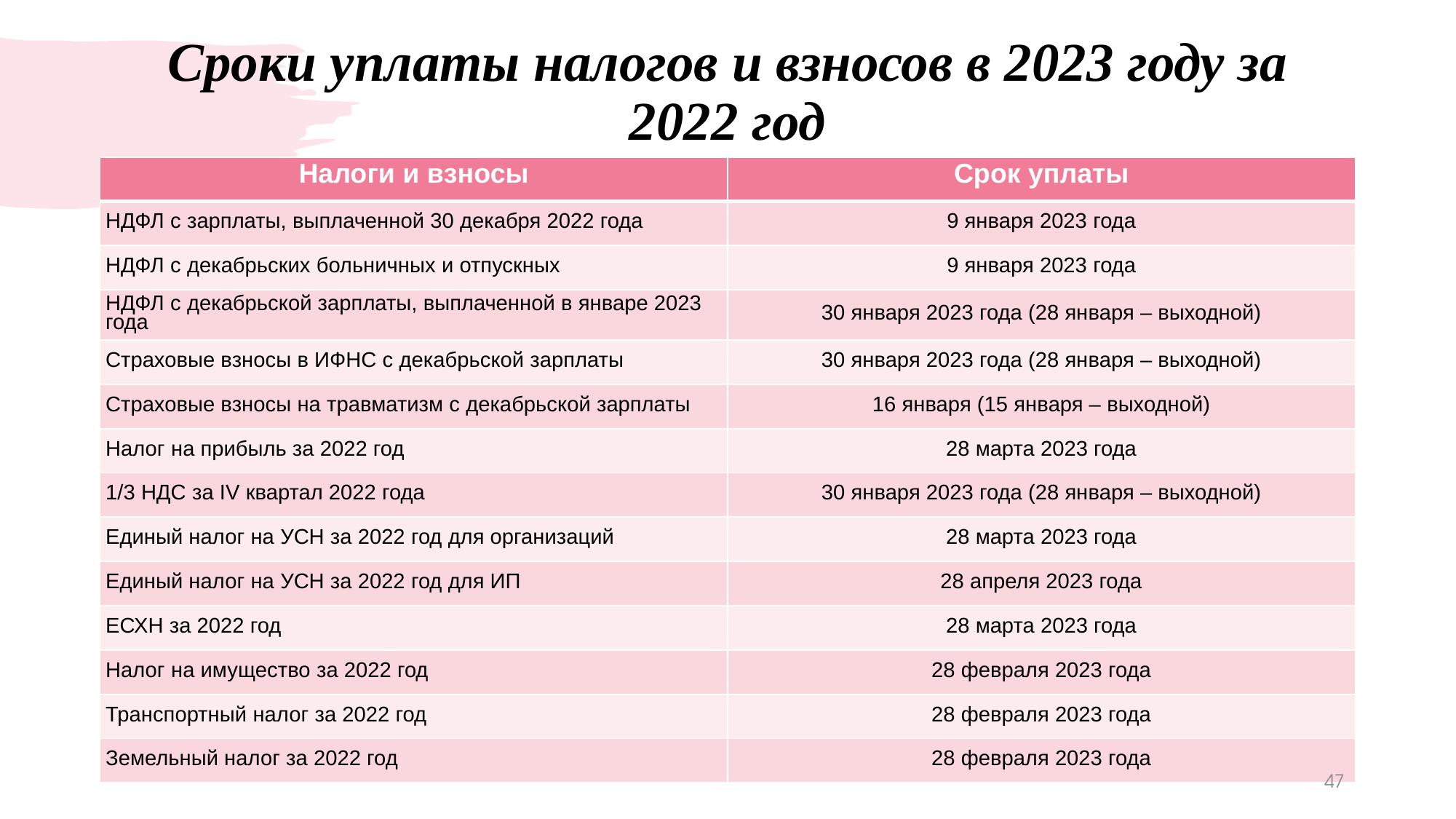

# Сроки уплаты налогов и взносов в 2023 году за 2022 год
| Налоги и взносы | Срок уплаты |
| --- | --- |
| НДФЛ с зарплаты, выплаченной 30 декабря 2022 года | 9 января 2023 года |
| НДФЛ с декабрьских больничных и отпускных | 9 января 2023 года |
| НДФЛ с декабрьской зарплаты, выплаченной в январе 2023 года | 30 января 2023 года (28 января – выходной) |
| Страховые взносы в ИФНС с декабрьской зарплаты | 30 января 2023 года (28 января – выходной) |
| Страховые взносы на травматизм с декабрьской зарплаты | 16 января (15 января – выходной) |
| Налог на прибыль за 2022 год | 28 марта 2023 года |
| 1/3 НДС за IV квартал 2022 года | 30 января 2023 года (28 января – выходной) |
| Единый налог на УСН за 2022 год для организаций | 28 марта 2023 года |
| Единый налог на УСН за 2022 год для ИП | 28 апреля 2023 года |
| ЕСХН за 2022 год | 28 марта 2023 года |
| Налог на имущество за 2022 год | 28 февраля 2023 года |
| Транспортный налог за 2022 год | 28 февраля 2023 года |
| Земельный налог за 2022 год | 28 февраля 2023 года |

47